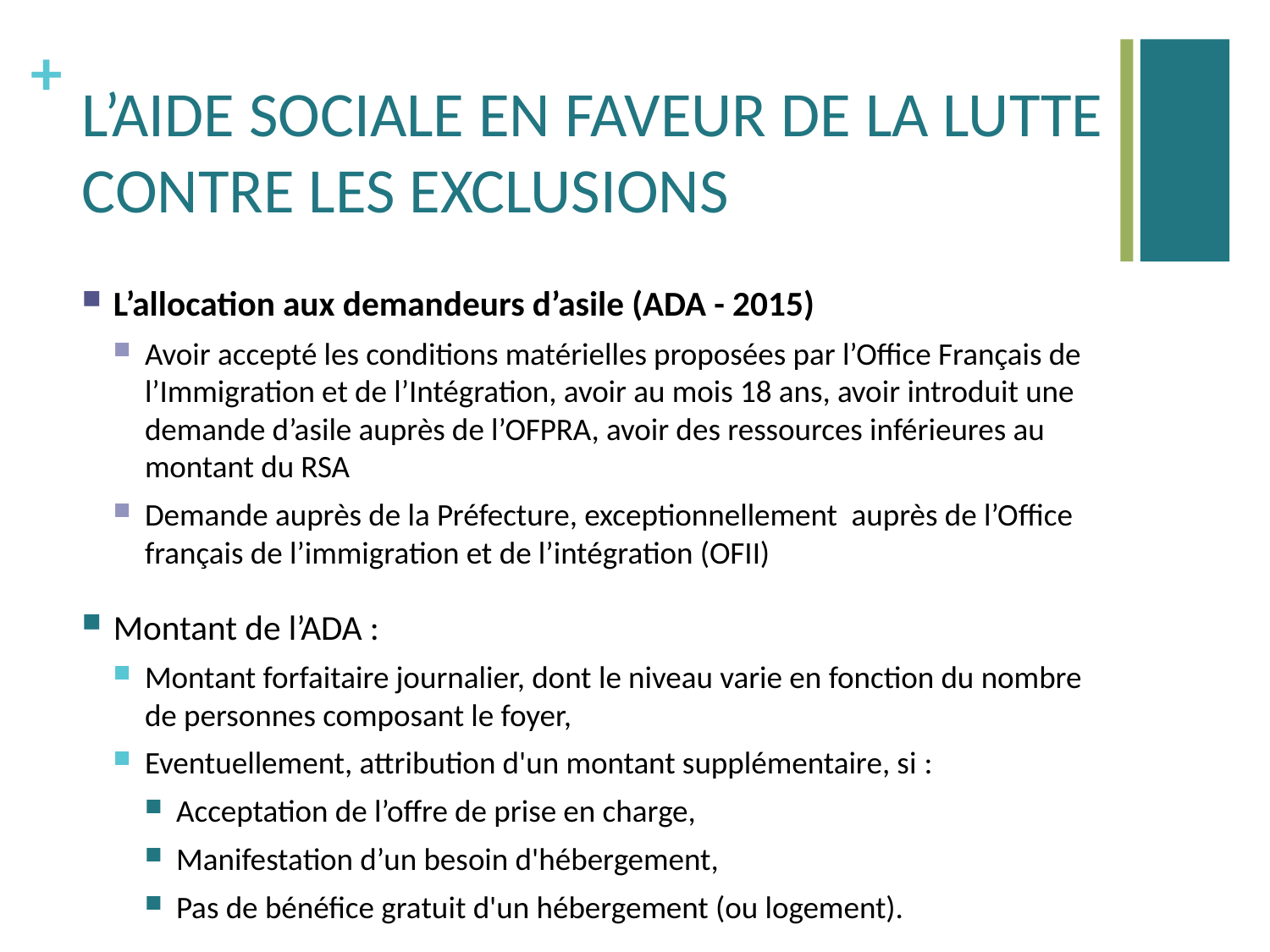

# L’AIDE SOCIALE EN FAVEUR DE LA LUTTE CONTRE LES EXCLUSIONS
L’allocation aux demandeurs d’asile (ADA - 2015)
Avoir accepté les conditions matérielles proposées par l’Office Français de l’Immigration et de l’Intégration, avoir au mois 18 ans, avoir introduit une demande d’asile auprès de l’OFPRA, avoir des ressources inférieures au montant du RSA
Demande auprès de la Préfecture, exceptionnellement  auprès de l’Office français de l’immigration et de l’intégration (OFII)
Montant de l’ADA :
Montant forfaitaire journalier, dont le niveau varie en fonction du nombre de personnes composant le foyer,
Eventuellement, attribution d'un montant supplémentaire, si :
Acceptation de l’offre de prise en charge,
Manifestation d’un besoin d'hébergement,
Pas de bénéfice gratuit d'un hébergement (ou logement).